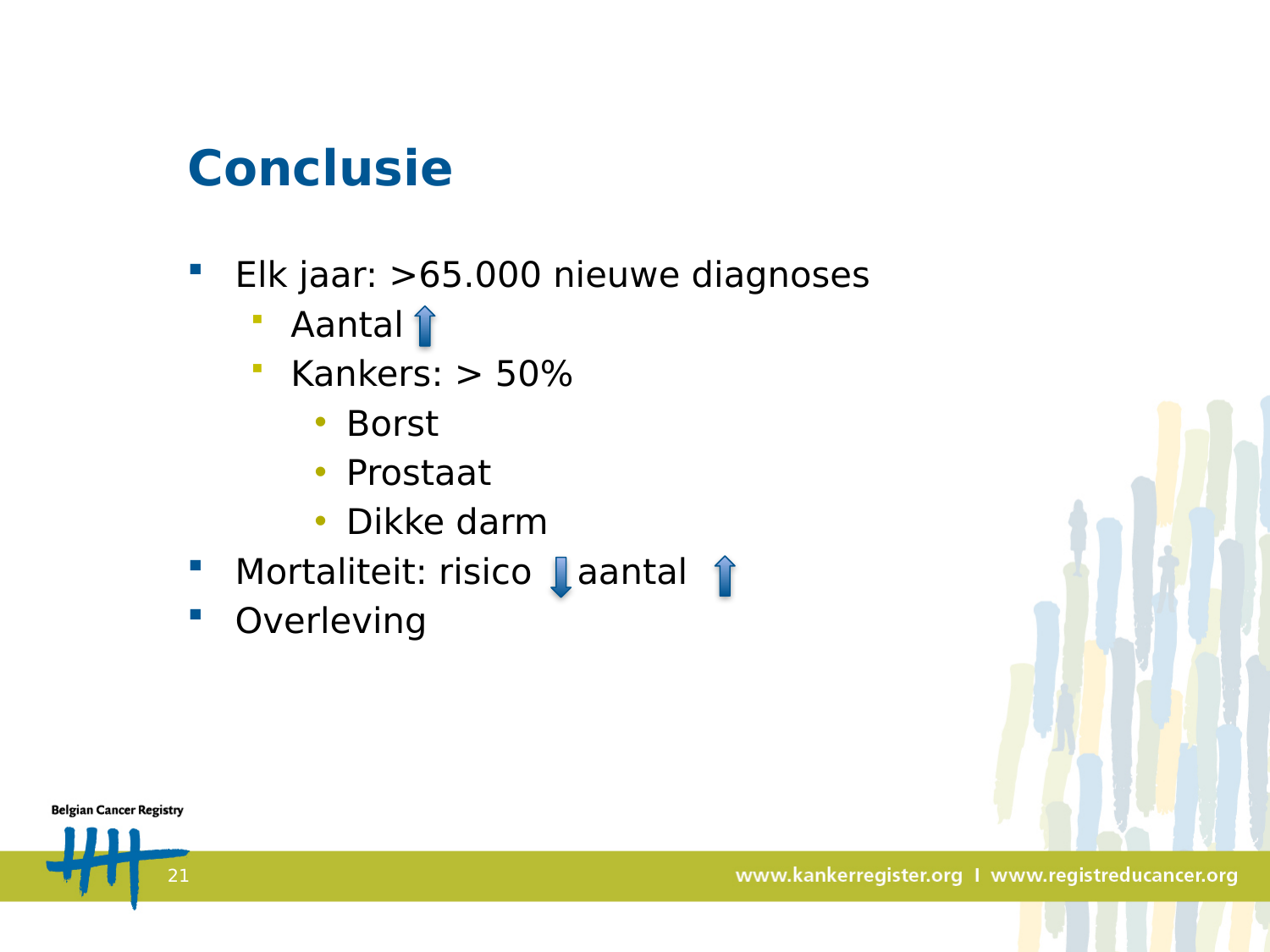

# Conclusie
Elk jaar: >65.000 nieuwe diagnoses
Aantal
Kankers: > 50%
Borst
Prostaat
Dikke darm
Mortaliteit: risico    aantal
Overleving